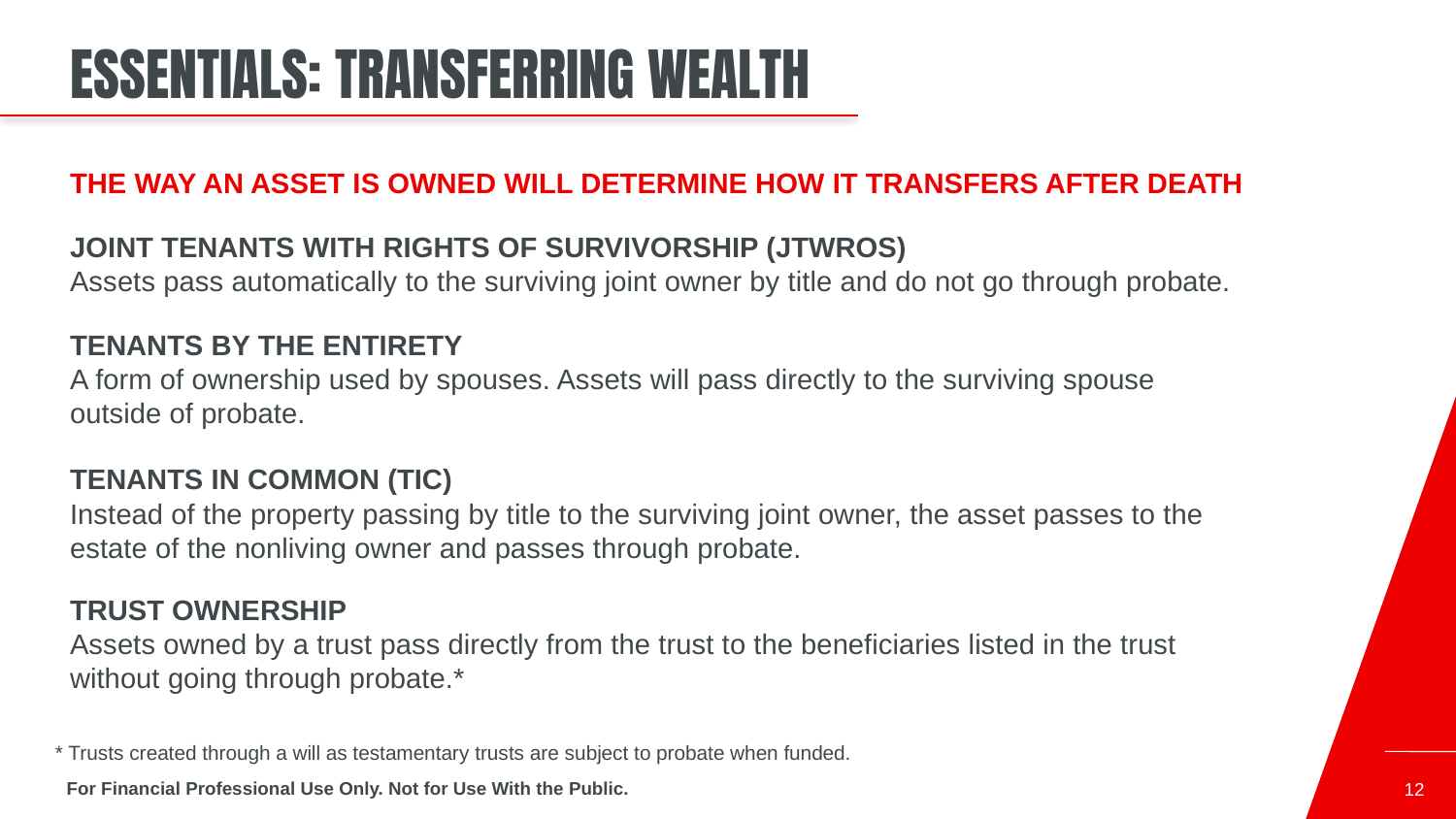

# ESSENTIALS: TRANSFERRING WEALTH
THE WAY AN ASSET IS OWNED WILL DETERMINE HOW IT TRANSFERS AFTER DEATH
Joint Tenants with Rights of Survivorship (JTWROS)
Assets pass automatically to the surviving joint owner by title and do not go through probate.
TENANTS BY THE ENTIRETY
A form of ownership used by spouses. Assets will pass directly to the surviving spouse
outside of probate.
TENANTS IN COMMON (TIC)
Instead of the property passing by title to the surviving joint owner, the asset passes to the estate of the nonliving owner and passes through probate.
TRUST OWNERSHIP
Assets owned by a trust pass directly from the trust to the beneficiaries listed in the trust without going through probate.*

* Trusts created through a will as testamentary trusts are subject to probate when funded.

12
For Financial Professional Use Only. Not for Use With the Public.